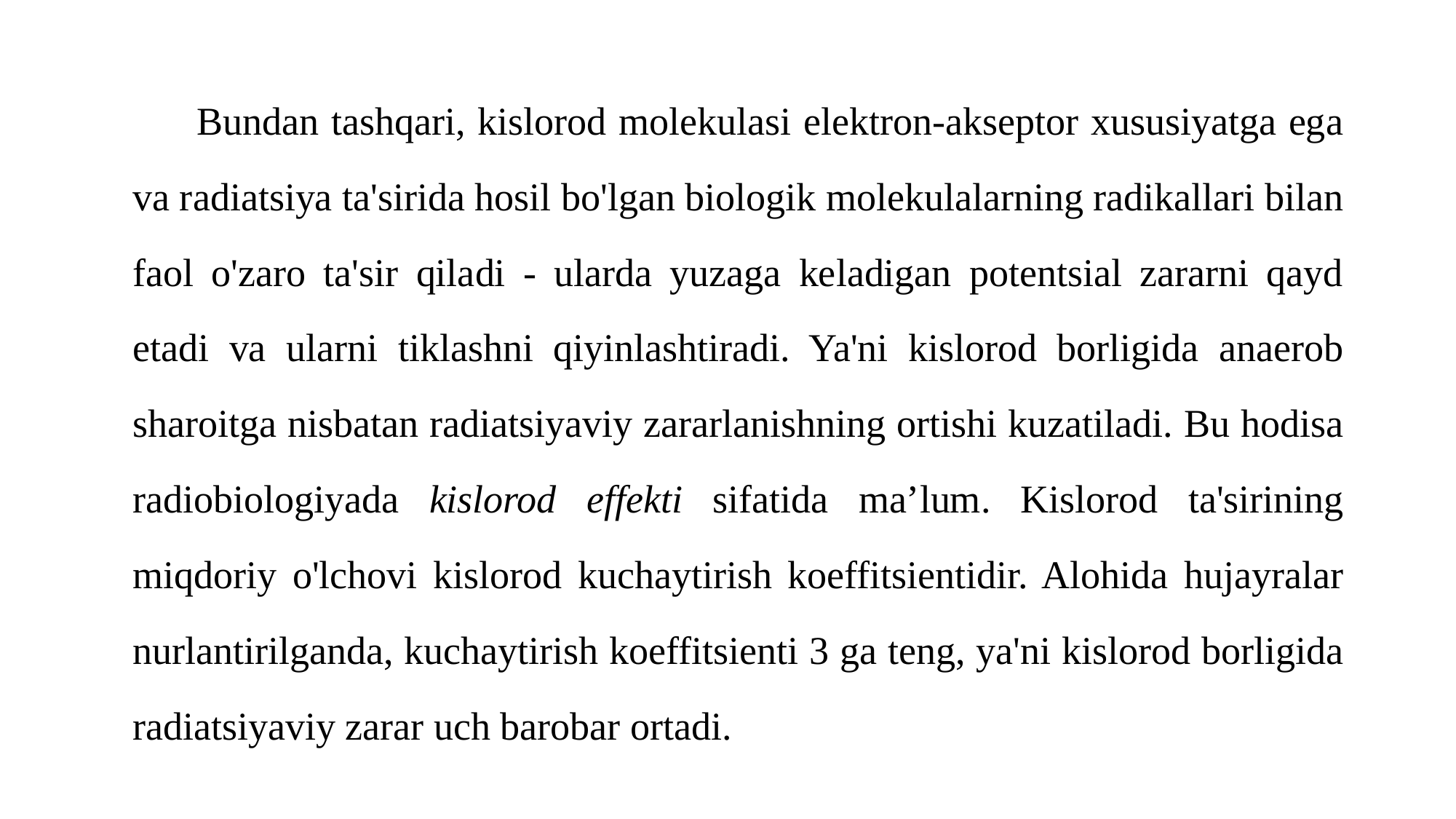

Bundan tashqari, kislorod molekulasi elektron-akseptor xususiyatga ega va radiatsiya ta'sirida hosil bo'lgan biologik molekulalarning radikallari bilan faol o'zaro ta'sir qiladi - ularda yuzaga keladigan potentsial zararni qayd etadi va ularni tiklashni qiyinlashtiradi. Ya'ni kislorod borligida anaerob sharoitga nisbatan radiatsiyaviy zararlanishning ortishi kuzatiladi. Bu hodisa radiobiologiyada kislorod effekti sifatida ma’lum. Kislorod ta'sirining miqdoriy o'lchovi kislorod kuchaytirish koeffitsientidir. Alohida hujayralar nurlantirilganda, kuchaytirish koeffitsienti 3 ga teng, ya'ni kislorod borligida radiatsiyaviy zarar uch barobar ortadi.